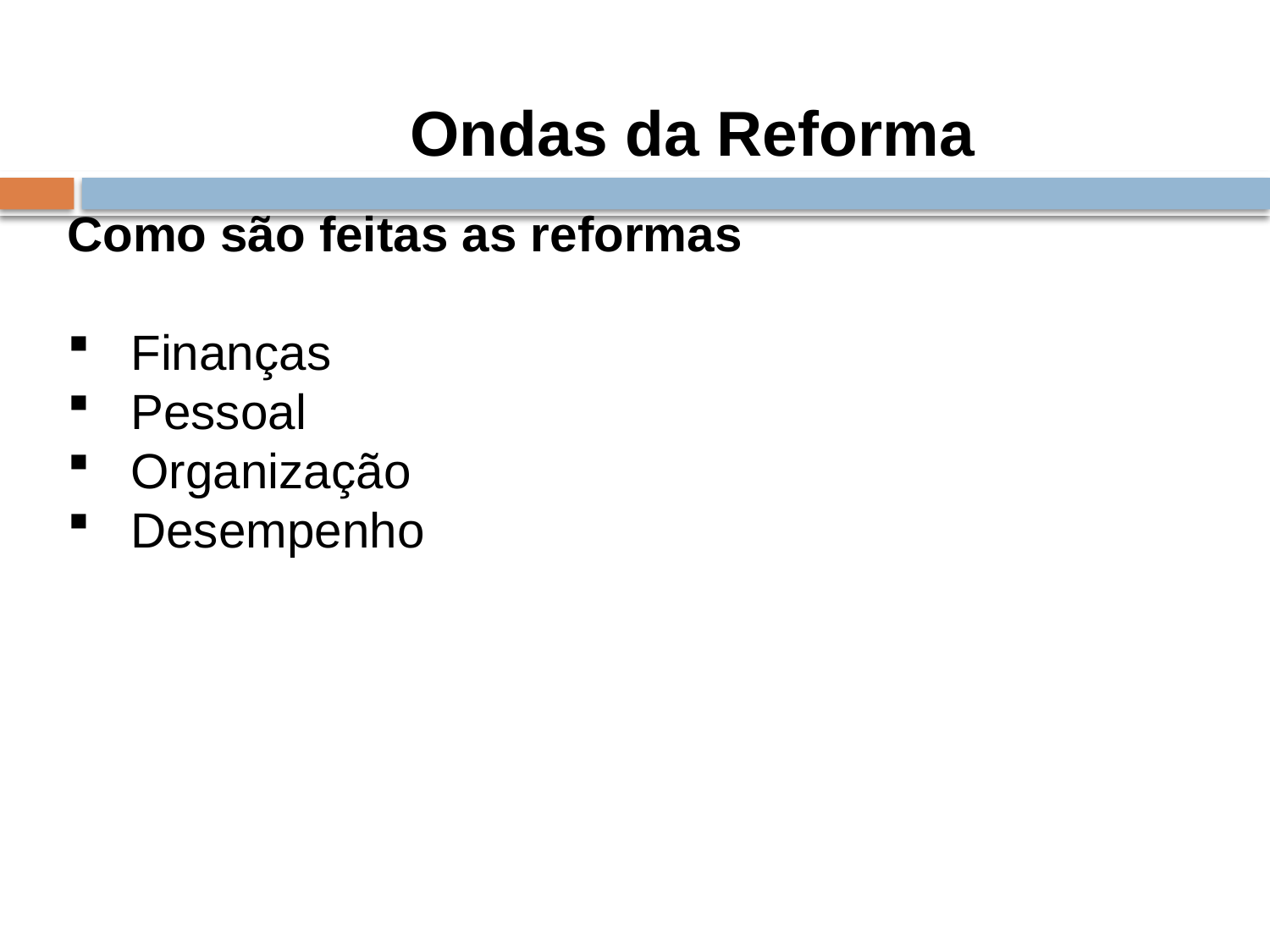

Ondas da Reforma
Como são feitas as reformas

Finanças
Pessoal
Organização
Desempenho